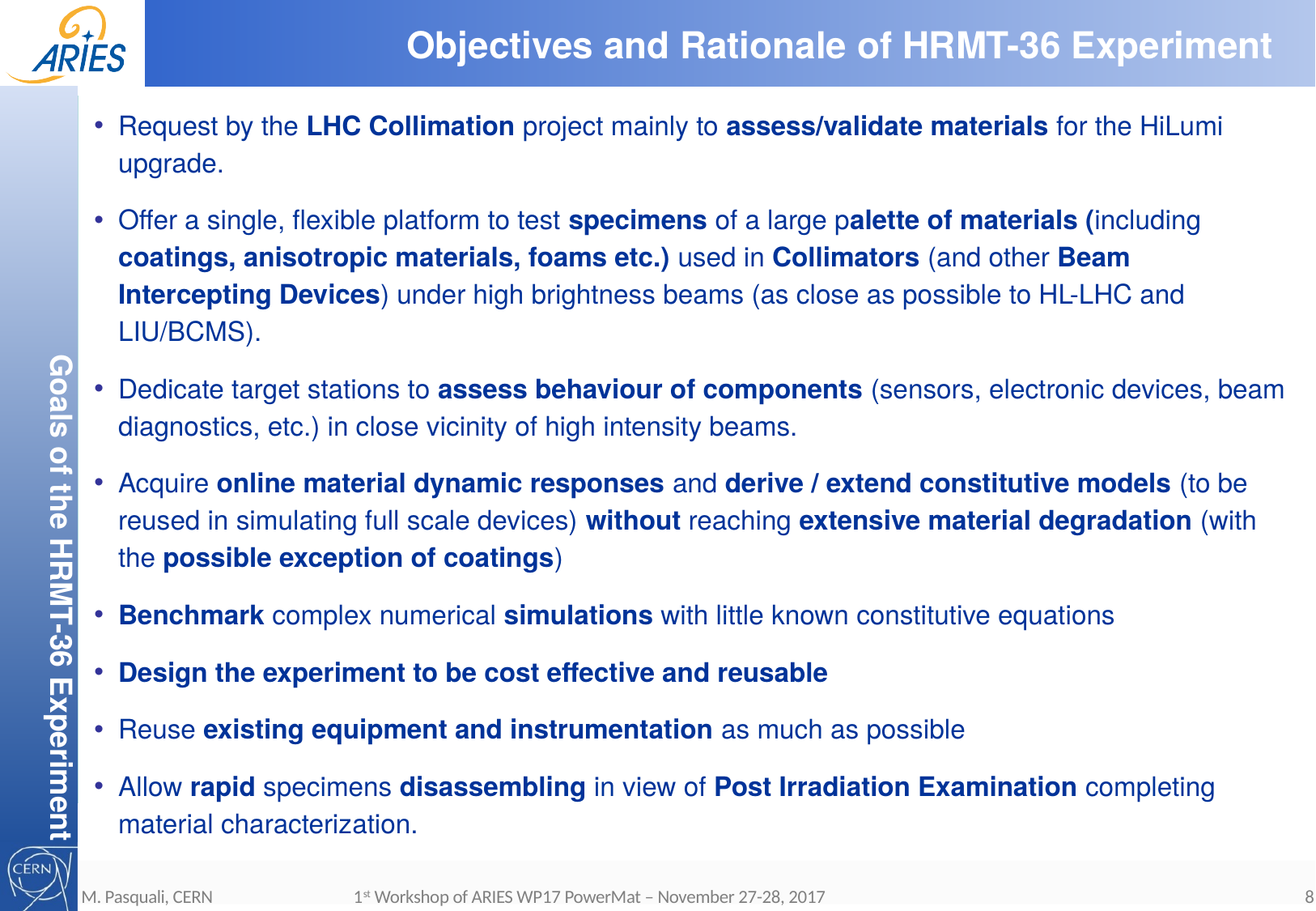

# Objectives and Rationale of HRMT-36 Experiment
Goals of the HRMT-36 Experiment
Request by the LHC Collimation project mainly to assess/validate materials for the HiLumi upgrade.
Offer a single, flexible platform to test specimens of a large palette of materials (including coatings, anisotropic materials, foams etc.) used in Collimators (and other Beam Intercepting Devices) under high brightness beams (as close as possible to HL-LHC and LIU/BCMS).
Dedicate target stations to assess behaviour of components (sensors, electronic devices, beam diagnostics, etc.) in close vicinity of high intensity beams.
Acquire online material dynamic responses and derive / extend constitutive models (to be reused in simulating full scale devices) without reaching extensive material degradation (with the possible exception of coatings)
Benchmark complex numerical simulations with little known constitutive equations
Design the experiment to be cost effective and reusable
Reuse existing equipment and instrumentation as much as possible
Allow rapid specimens disassembling in view of Post Irradiation Examination completing material characterization.
M. Pasquali, CERN                                    1st Workshop of ARIES WP17 PowerMat – November 27-28, 2017
8